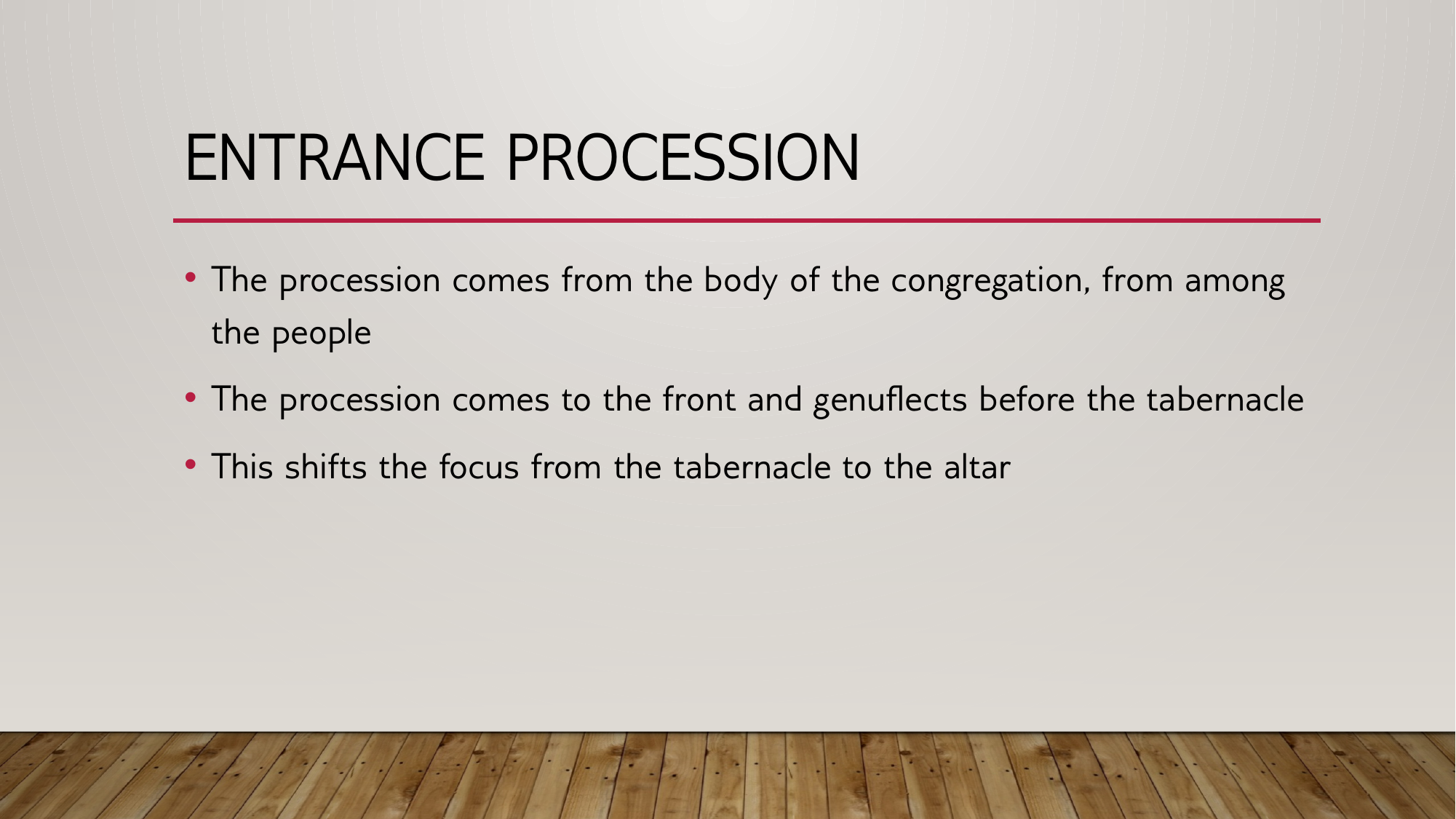

# Entrance Procession
The procession comes from the body of the congregation, from among the people
The procession comes to the front and genuflects before the tabernacle
This shifts the focus from the tabernacle to the altar